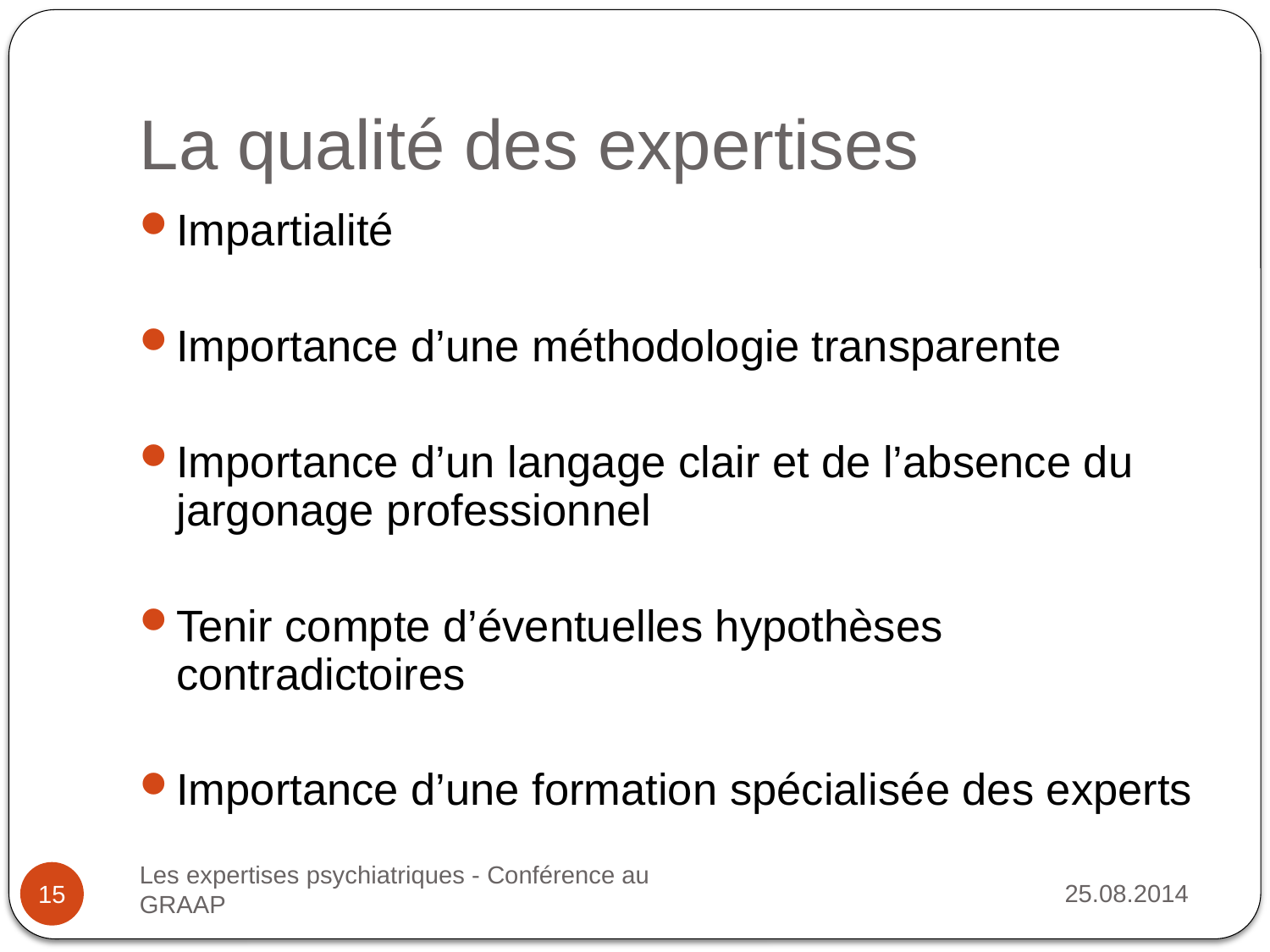

# La qualité des expertises
Impartialité

Importance d’une méthodologie transparente

Importance d’un langage clair et de l’absence du jargonage professionnel

Tenir compte d’éventuelles hypothèses contradictoires

Importance d’une formation spécialisée des experts
Les expertises psychiatriques - Conférence au GRAAP
25.08.2014
15